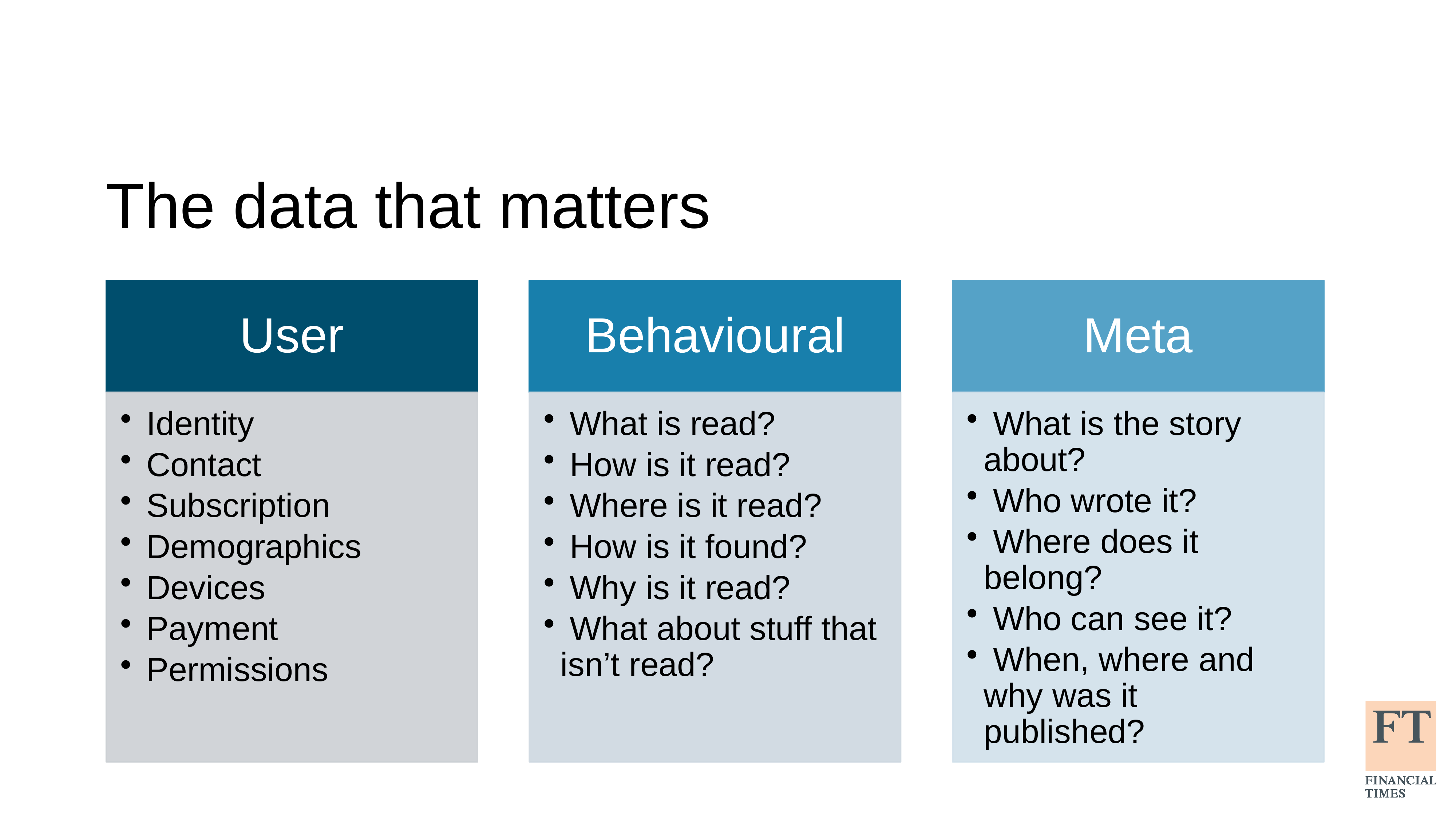

The data that matters
User
 Identity
 Contact
 Subscription
 Demographics
 Devices
 Payment
 Permissions
Behavioural
 What is read?
 How is it read?
 Where is it read?
 How is it found?
 Why is it read?
 What about stuff that isn’t read?
Meta
 What is the story about?
 Who wrote it?
 Where does it belong?
 Who can see it?
 When, where and why was it published?